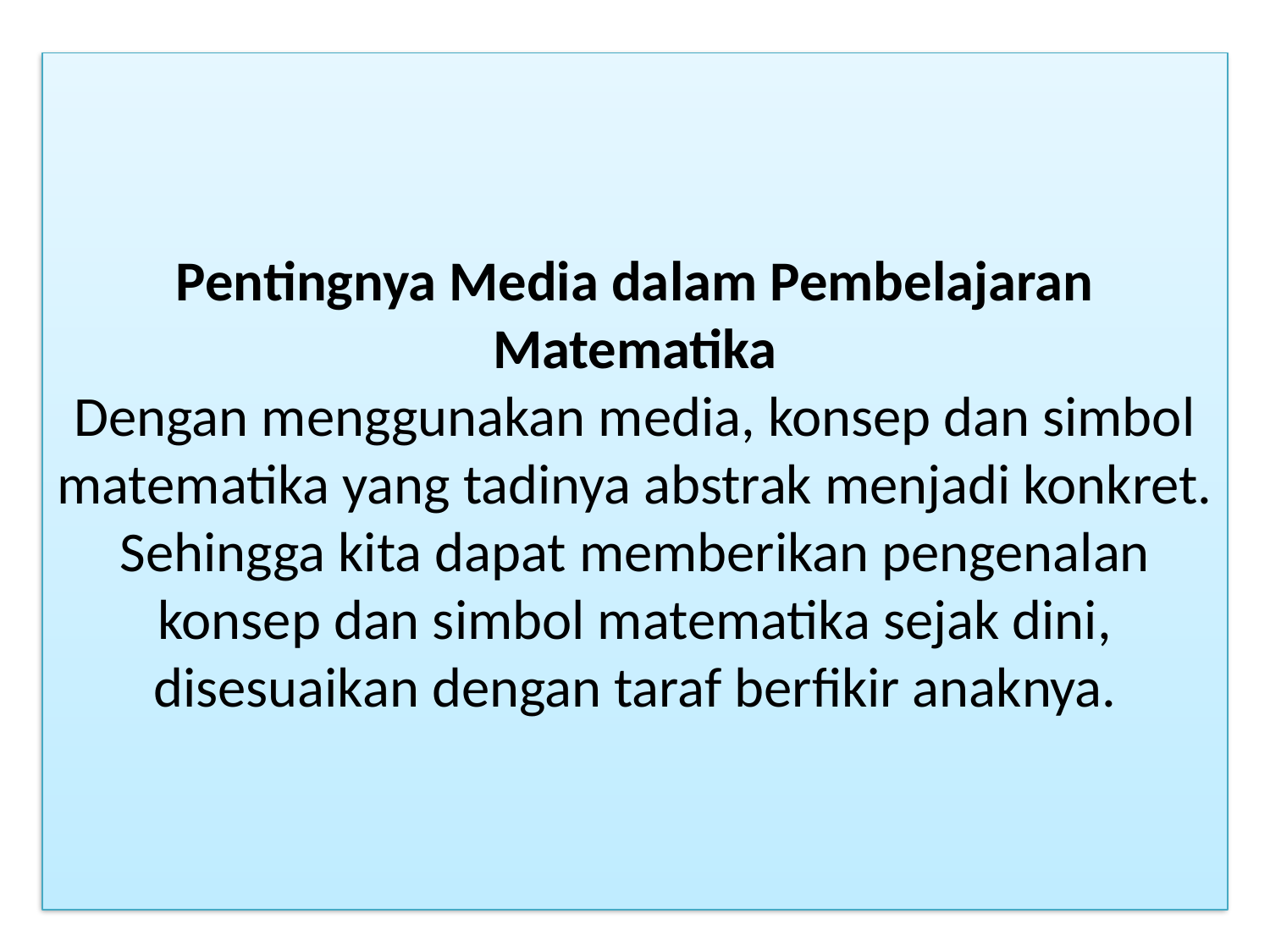

Pentingnya Media dalam Pembelajaran Matematika
Dengan menggunakan media, konsep dan simbol matematika yang tadinya abstrak menjadi konkret. Sehingga kita dapat memberikan pengenalan konsep dan simbol matematika sejak dini, disesuaikan dengan taraf berfikir anaknya.
#